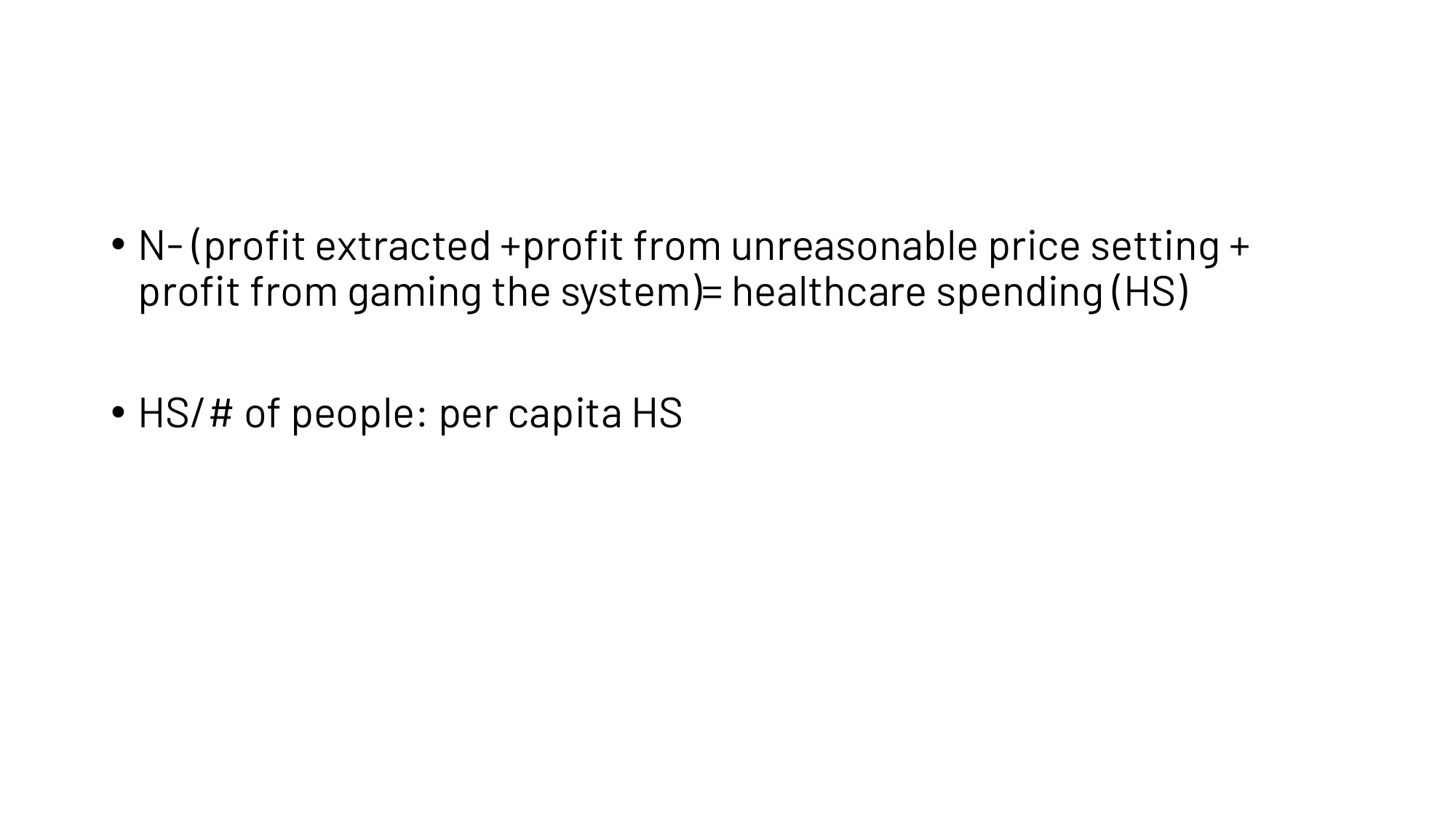

#
N- (profit extracted +profit from unreasonable price setting + profit from gaming the system)= healthcare spending (HS)

HS/# of people: per capita HS